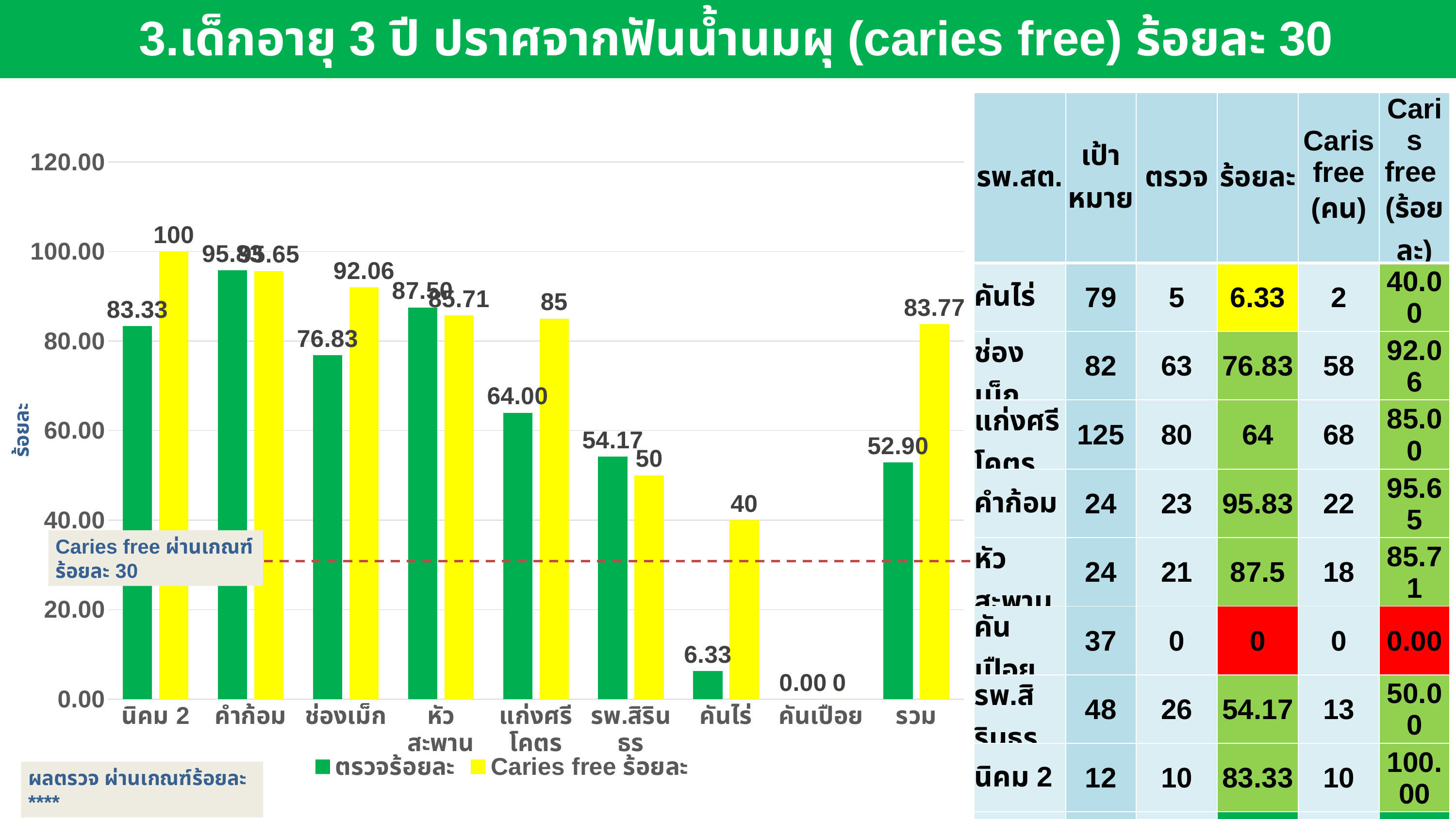

3.เด็กอายุ 3 ปี ปราศจากฟันน้ำนมผุ (caries free) ร้อยละ 30
| รพ.สต. | เป้า หมาย | ตรวจ | ร้อยละ | Caris free (คน) | Caris free (ร้อยละ) |
| --- | --- | --- | --- | --- | --- |
| คันไร่ | 79 | 5 | 6.33 | 2 | 40.00 |
| ช่องเม็ก | 82 | 63 | 76.83 | 58 | 92.06 |
| แก่งศรีโคตร | 125 | 80 | 64 | 68 | 85.00 |
| คำก้อม | 24 | 23 | 95.83 | 22 | 95.65 |
| หัวสะพาน | 24 | 21 | 87.5 | 18 | 85.71 |
| คันเปือย | 37 | 0 | 0 | 0 | 0.00 |
| รพ.สิรินธร | 48 | 26 | 54.17 | 13 | 50.00 |
| นิคม 2 | 12 | 10 | 83.33 | 10 | 100.00 |
| รวม | 431 | 228 | 52.9 | 191 | 83.77 |

### Chart

| Category | ตรวจร้อยละ | Caries free ร้อยละ |
|---|---|---|
| นิคม 2 | 83.33 | 100.0 |
| คำก้อม | 95.83 | 95.65 |
| ช่องเม็ก | 76.83 | 92.06 |
| หัวสะพาน | 87.5 | 85.71 |
| แก่งศรีโคตร | 64.0 | 85.0 |
| รพ.สิรินธร | 54.17 | 50.0 |
| คันไร่ | 6.33 | 40.0 |
| คันเปือย | 0.0 | 0.0 |
| รวม | 52.9 | 83.77 |
ร้อยละ
Caries free ผ่านเกณฑ์ร้อยละ 30
ที่มา รายงาน HDC ข้อ 18.2
ข้อมูล ณ วันที่ 9 ก.พ. 2569
ผลตรวจ ผ่านเกณฑ์ร้อยละ ****